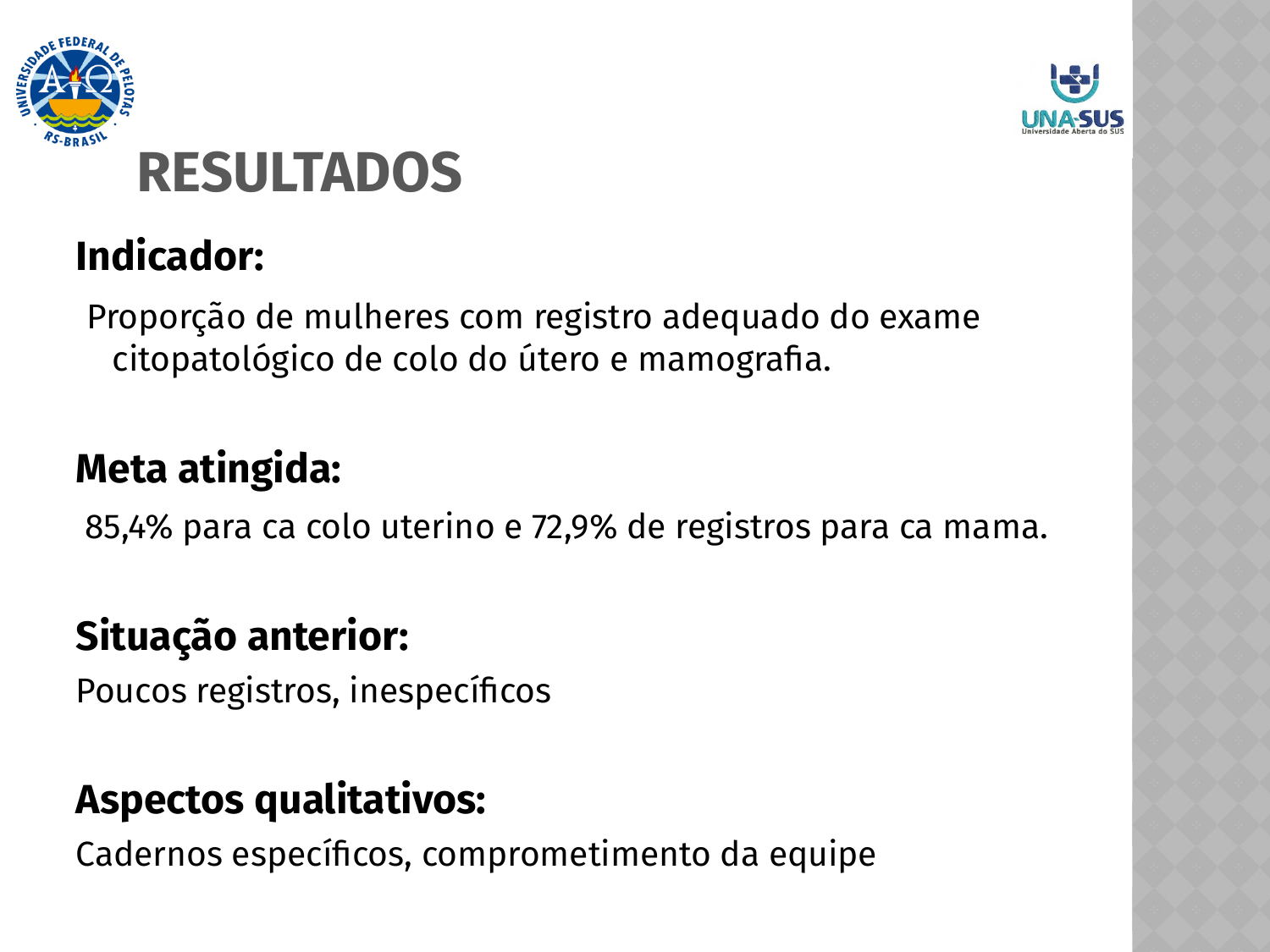

# RESULTADOS
Indicador:
 Proporção de mulheres com registro adequado do exame citopatológico de colo do útero e mamografia.

Meta atingida:
 85,4% para ca colo uterino e 72,9% de registros para ca mama.

Situação anterior:
Poucos registros, inespecíficos

Aspectos qualitativos:
Cadernos específicos, comprometimento da equipe